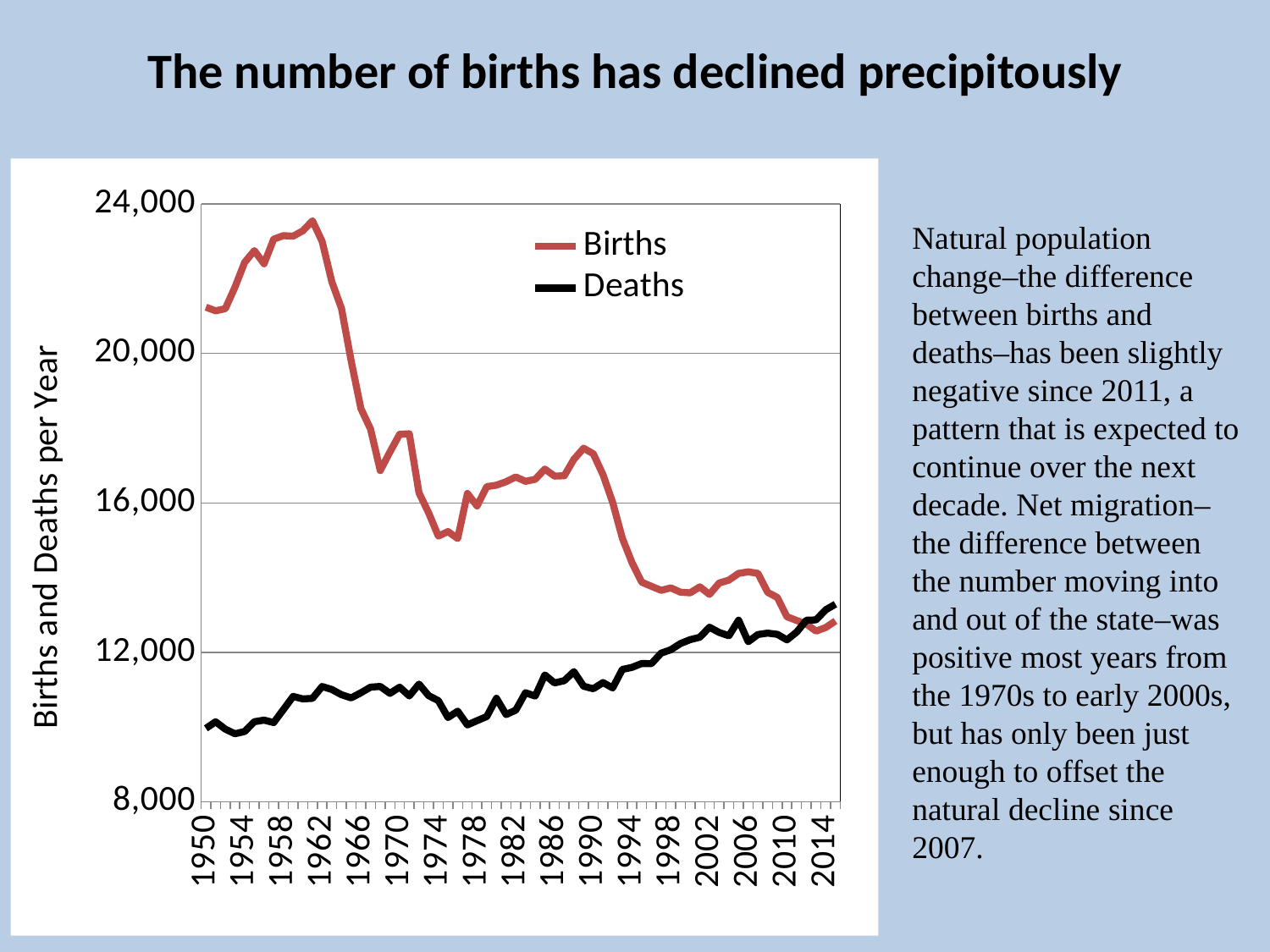

# The number of births has declined precipitously

### Chart

| Category |  |  |
|---|---|---|
| 1950 | 21239.0 | 9962.0 |
| 1951 | 21142.0 | 10139.0 |
| 1952 | 21199.0 | 9942.0 |
| 1953 | 21774.0 | 9817.0 |
| 1954 | 22439.0 | 9878.0 |
| 1955 | 22753.0 | 10140.0 |
| 1956 | 22402.0 | 10183.0 |
| 1957 | 23062.0 | 10117.0 |
| 1958 | 23155.0 | 10465.0 |
| 1959 | 23141.0 | 10817.0 |
| 1960 | 23282.0 | 10752.0 |
| 1961 | 23553.0 | 10765.0 |
| 1962 | 22998.0 | 11083.0 |
| 1963 | 21919.0 | 11003.0 |
| 1964 | 21204.0 | 10862.0 |
| 1965 | 19796.0 | 10778.0 |
| 1966 | 18526.0 | 10915.0 |
| 1967 | 17976.0 | 11066.0 |
| 1968 | 16866.0 | 11085.0 |
| 1969 | 17364.0 | 10898.0 |
| 1970 | 17837.0 | 11066.0 |
| 1971 | 17850.0 | 10830.0 |
| 1972 | 16269.0 | 11147.0 |
| 1973 | 15730.0 | 10837.0 |
| 1974 | 15110.0 | 10705.0 |
| 1975 | 15232.0 | 10253.0 |
| 1976 | 15046.0 | 10422.0 |
| 1977 | 16252.0 | 10055.0 |
| 1978 | 15919.0 | 10168.0 |
| 1979 | 16435.0 | 10278.0 |
| 1980 | 16474.0 | 10768.0 |
| 1981 | 16567.0 | 10331.0 |
| 1982 | 16695.0 | 10451.0 |
| 1983 | 16576.0 | 10916.0 |
| 1984 | 16631.0 | 10826.0 |
| 1985 | 16905.0 | 11392.0 |
| 1986 | 16717.0 | 11178.0 |
| 1987 | 16727.0 | 11238.0 |
| 1988 | 17166.0 | 11482.0 |
| 1989 | 17464.0 | 11090.0 |
| 1990 | 17314.0 | 11023.0 |
| 1991 | 16755.0 | 11189.0 |
| 1992 | 16013.0 | 11045.0 |
| 1993 | 15054.0 | 11540.0 |
| 1994 | 14396.0 | 11596.0 |
| 1995 | 13875.0 | 11698.0 |
| 1996 | 13766.0 | 11695.0 |
| 1997 | 13657.0 | 11976.0 |
| 1998 | 13723.0 | 12067.0 |
| 1999 | 13608.0 | 12233.0 |
| 2000 | 13590.0 | 12337.0 |
| 2001 | 13751.0 | 12403.0 |
| 2002 | 13549.0 | 12670.0 |
| 2003 | 13852.0 | 12530.0 |
| 2004 | 13932.0 | 12441.0 |
| 2005 | 14111.0 | 12858.0 |
| 2006 | 14152.0 | 12282.0 |
| 2007 | 14111.0 | 12475.0 |
| 2008 | 13605.0 | 12512.0 |
| 2009 | 13466.0 | 12480.0 |
| 2010 | 12950.0 | 12332.0 |
| 2011 | 12850.0 | 12540.0 |
| 2012 | 12754.0 | 12857.0 |
| 2013 | 12566.0 | 12866.0 |
| 2014 | 12662.0 | 13137.0 |
| 2015 | 12837.0 | 13287.0 |
Natural population change–the difference between births and deaths–has been slightly negative since 2011, a pattern that is expected to continue over the next decade. Net migration–the difference between the number moving into and out of the state–was positive most years from the 1970s to early 2000s, but has only been just enough to offset the natural decline since 2007.